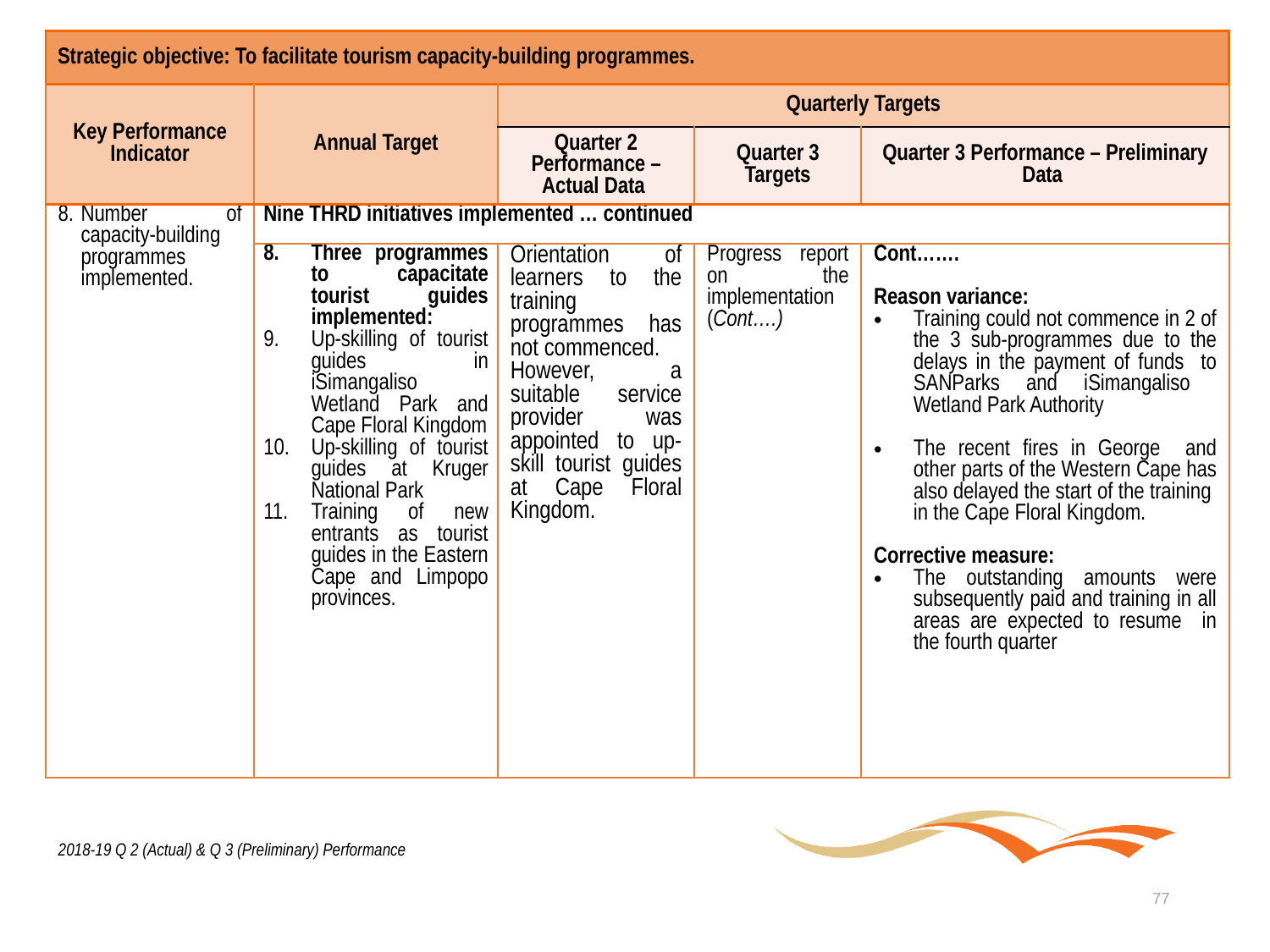

| Strategic objective: To facilitate tourism capacity-building programmes. |  |  |  |  |
| --- | --- | --- | --- | --- |
| Key Performance Indicator | Annual Target | Quarterly Targets |  |  |
|  |  | Quarter 2 Performance – Actual Data | Quarter 3 Targets | Quarter 3 Performance – Preliminary Data |
| Number of capacity-building programmes implemented. | Nine THRD initiatives implemented … continued |  |  |  |
|  | Three programmes to capacitate tourist guides implemented: Up-skilling of tourist guides in iSimangaliso Wetland Park and Cape Floral Kingdom Up-skilling of tourist guides at Kruger National Park Training of new entrants as tourist guides in the Eastern Cape and Limpopo provinces. | Orientation of learners to the training programmes has not commenced. However, a suitable service provider was appointed to up-skill tourist guides at Cape Floral Kingdom. | Progress report on the implementation (Cont….) | Cont……. Reason variance: Training could not commence in 2 of the 3 sub-programmes due to the delays in the payment of funds to SANParks and iSimangaliso Wetland Park Authority The recent fires in George and other parts of the Western Cape has also delayed the start of the training in the Cape Floral Kingdom. Corrective measure: The outstanding amounts were subsequently paid and training in all areas are expected to resume in the fourth quarter |

2018-19 Q 2 (Actual) & Q 3 (Preliminary) Performance
77